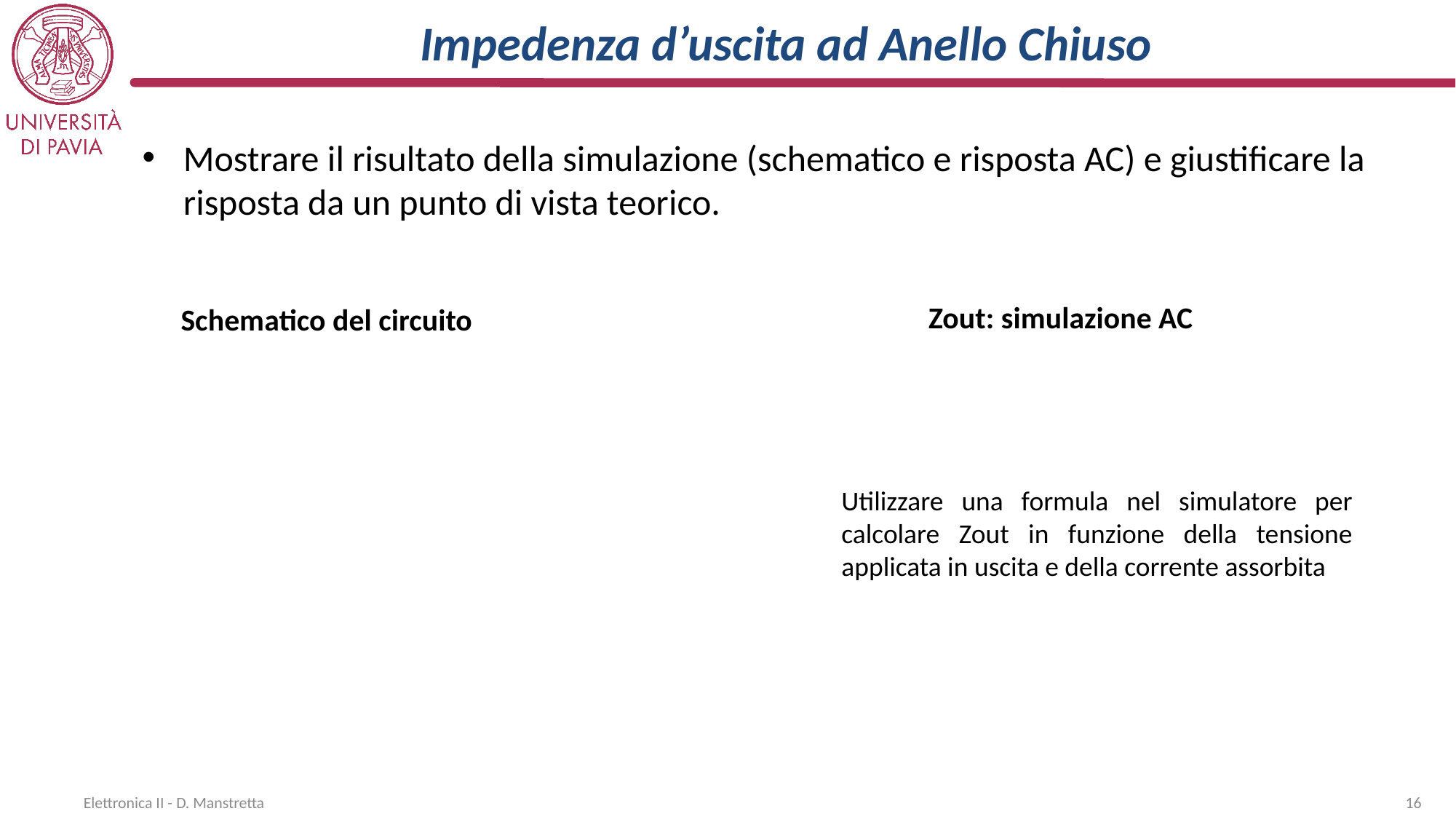

# Impedenza d’uscita ad Anello Chiuso
Mostrare il risultato della simulazione (schematico e risposta AC) e giustificare la risposta da un punto di vista teorico.
Zout: simulazione AC
Schematico del circuito
Utilizzare una formula nel simulatore per calcolare Zout in funzione della tensione applicata in uscita e della corrente assorbita
Elettronica II - D. Manstretta
16